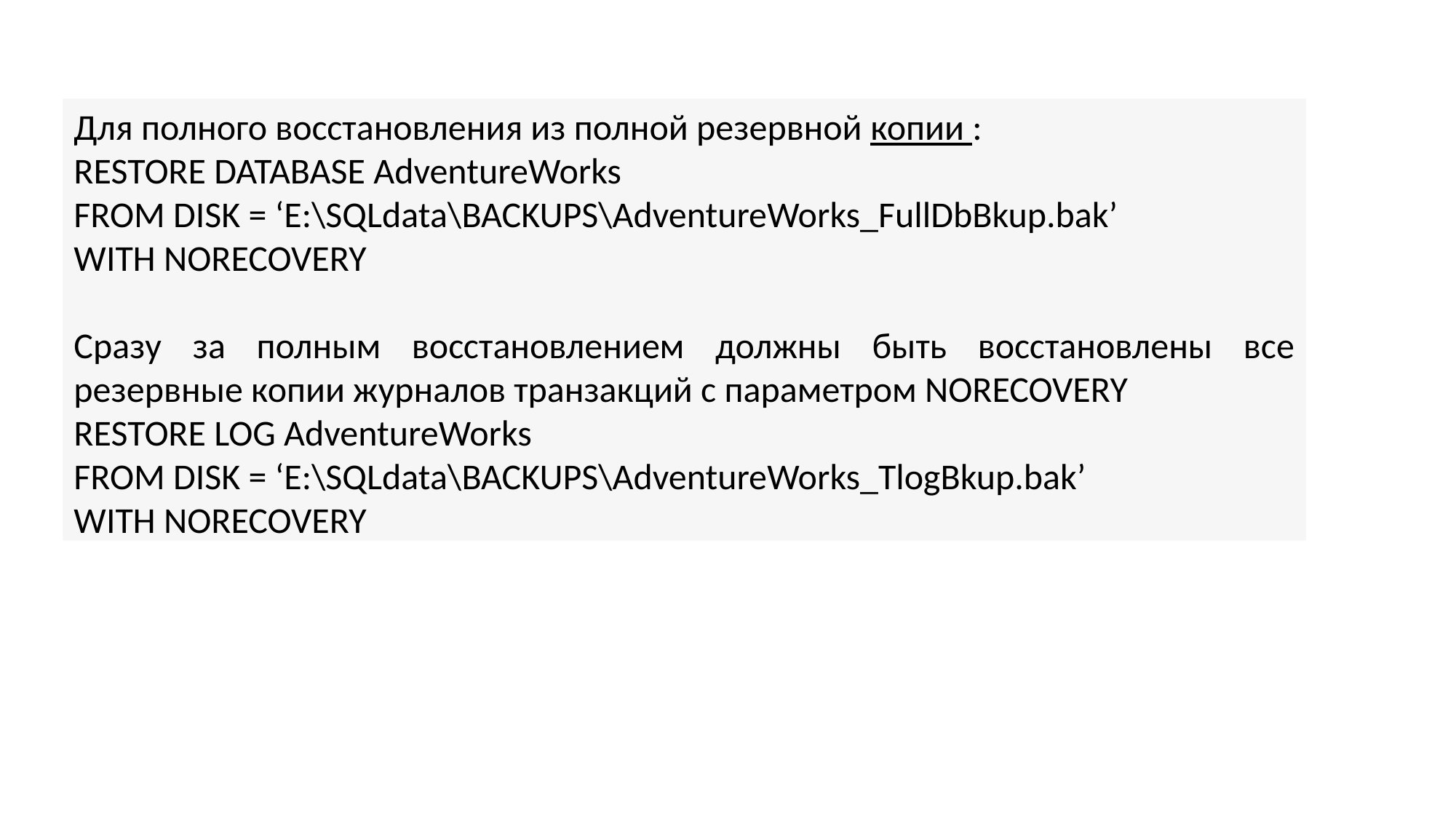

Для полного восстановления из полной резервной копии :
RESTORE DATABASE AdventureWorks
FROM DISK = ‘E:\SQLdata\BACKUPS\AdventureWorks_FullDbBkup.bak’
WITH NORECOVERY

Сразу за полным восстановлением должны быть восстановлены все резервные копии журналов транзакций с параметром NORECOVERY
RESTORE LOG AdventureWorks
FROM DISK = ‘E:\SQLdata\BACKUPS\AdventureWorks_TlogBkup.bak’
WITH NORECOVERY